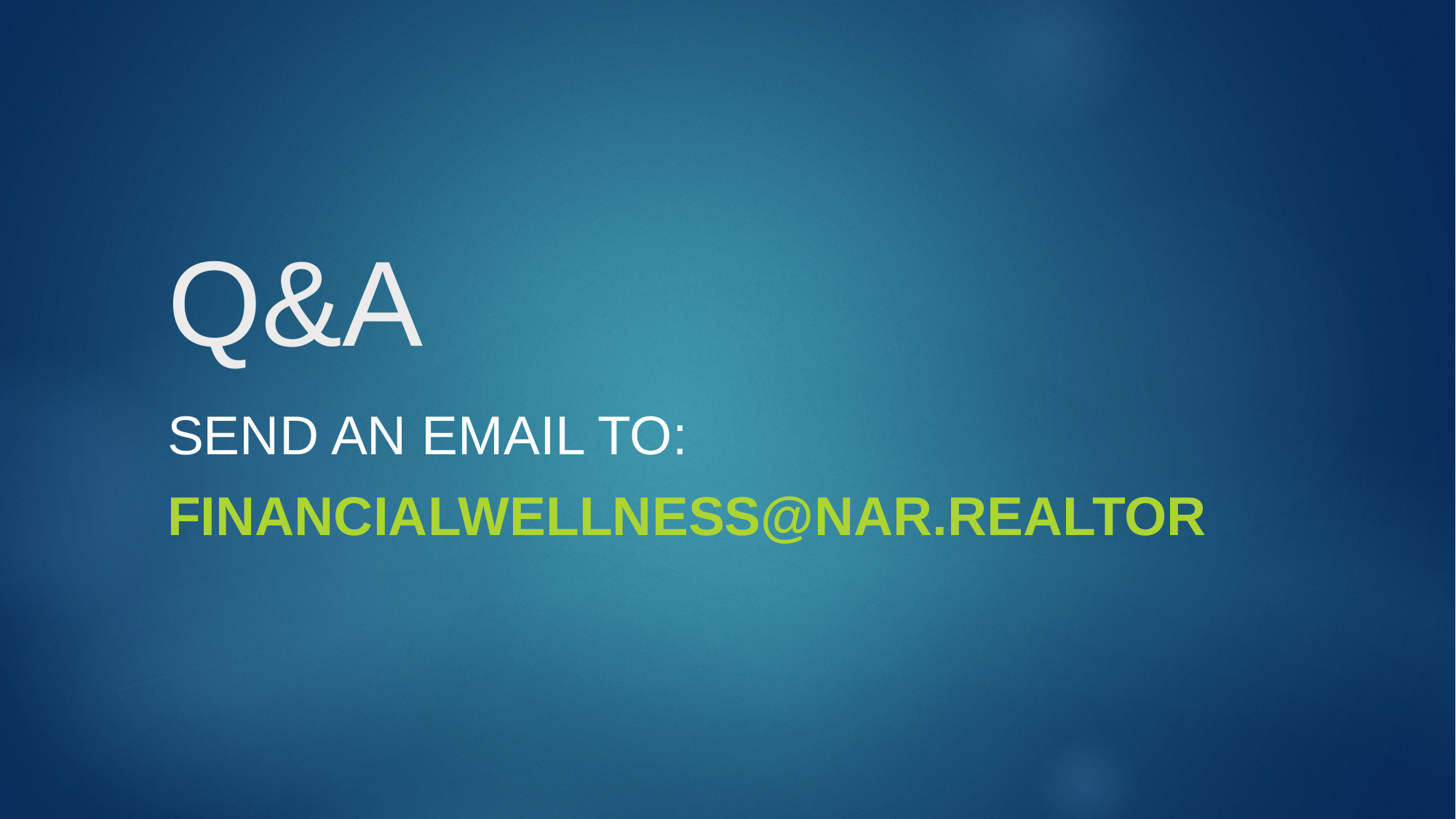

# Q&A
send an email to:
Financialwellness@nar.realtor